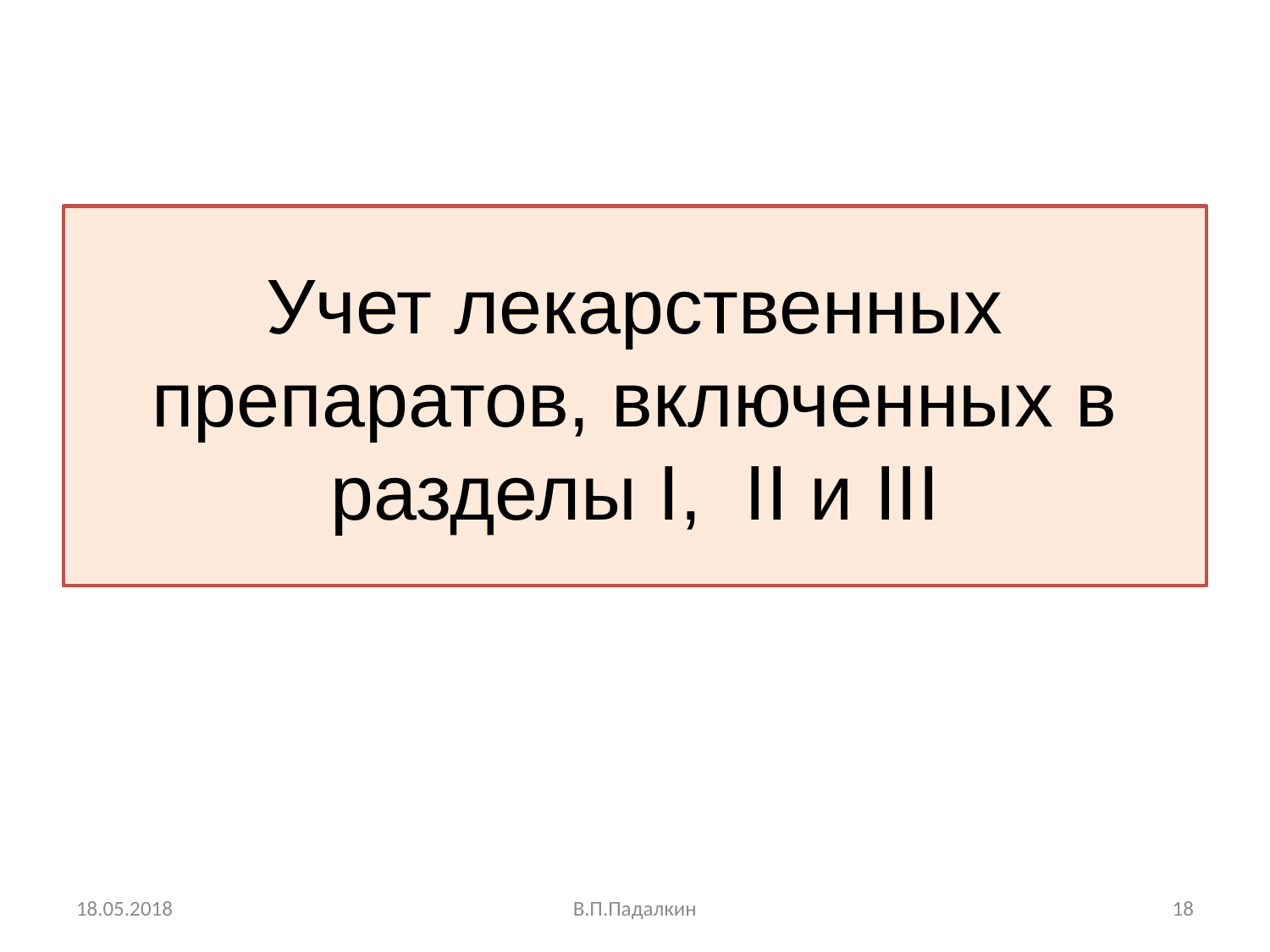

# Учет лекарственных препаратов, включенных в разделы I,  II и III
18.05.2018
В.П.Падалкин
18